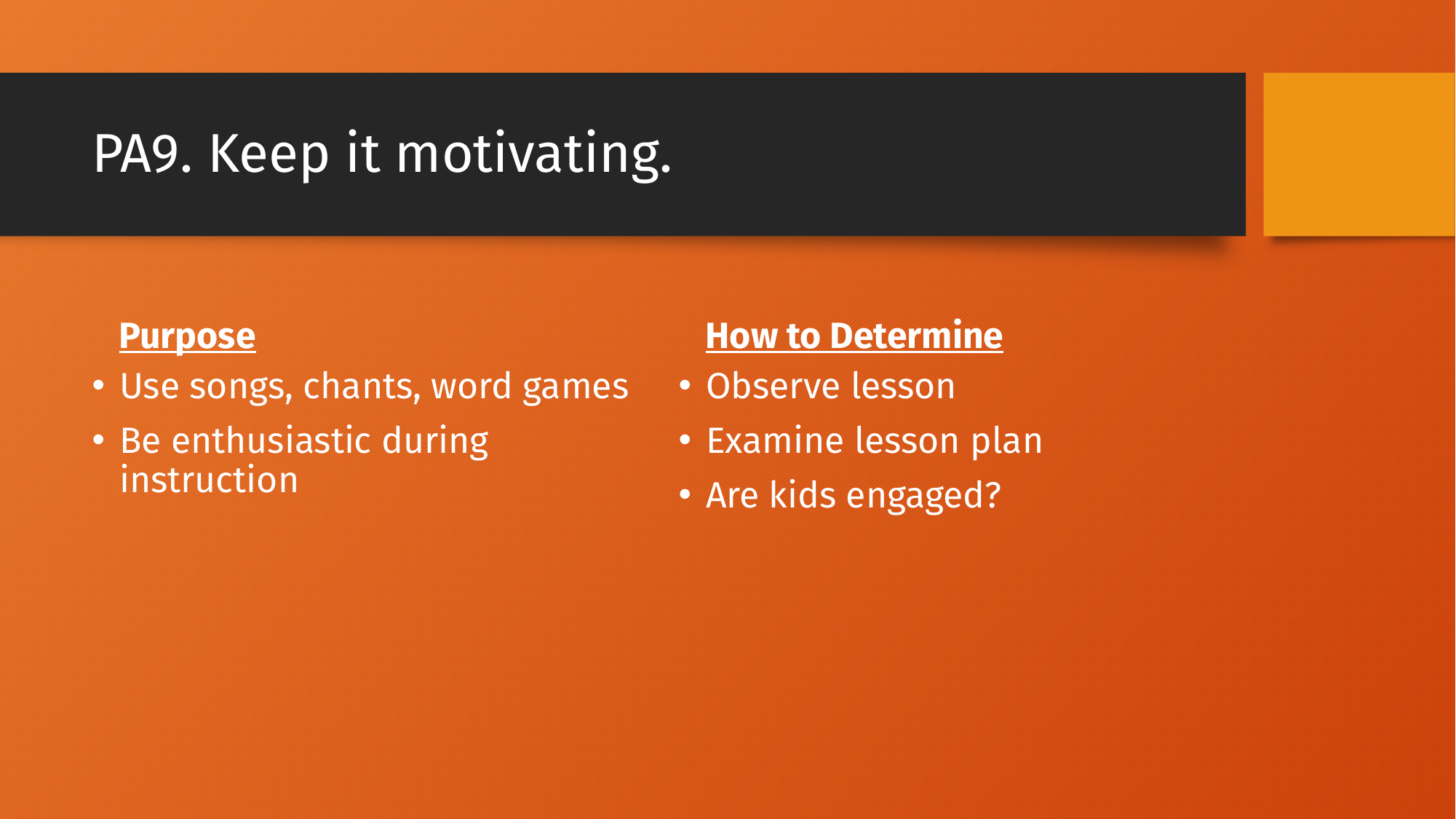

# PA9. Keep it motivating.
Purpose
How to Determine
Use songs, chants, word games
Be enthusiastic during instruction
Observe lesson
Examine lesson plan
Are kids engaged?